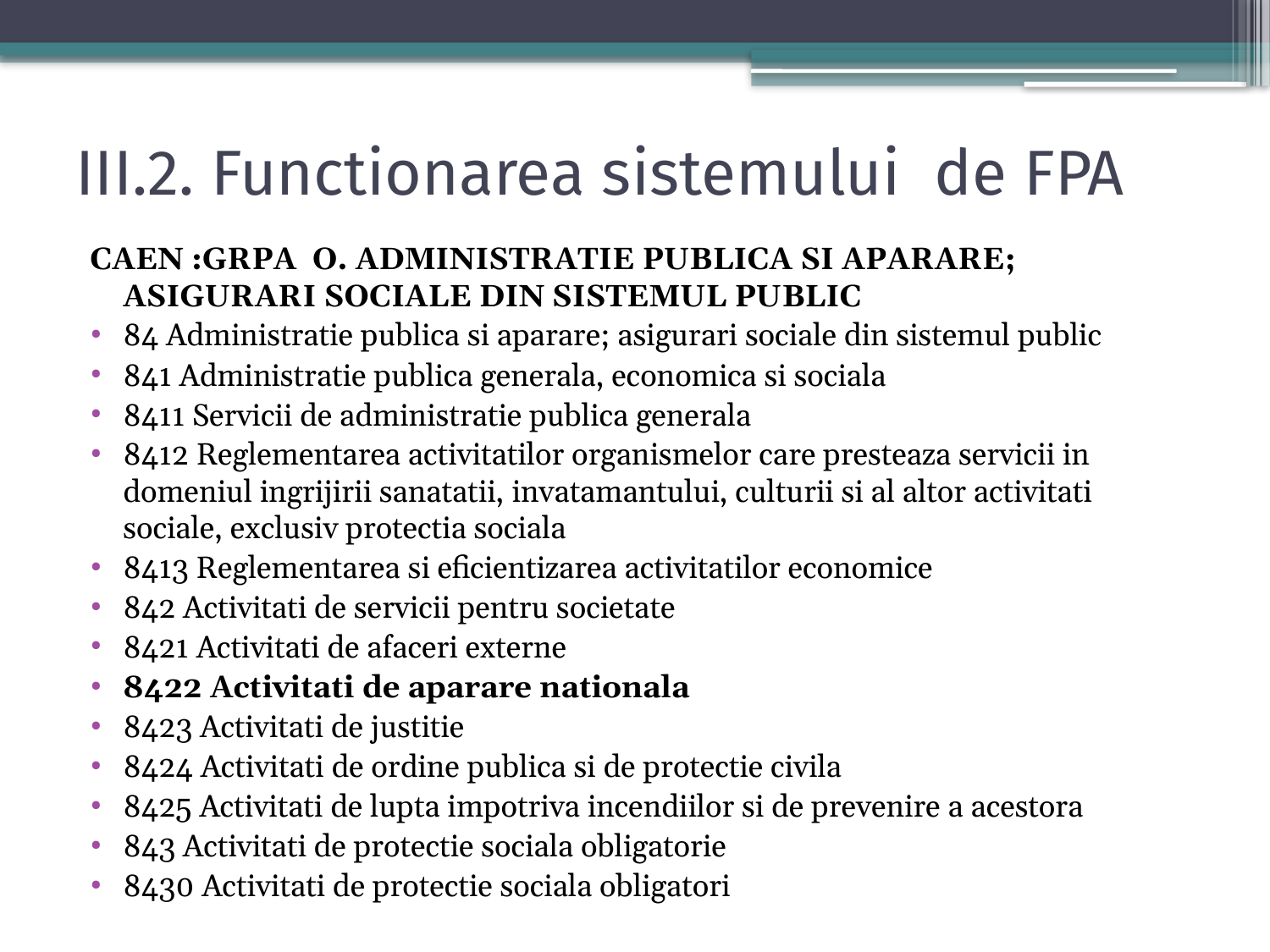

# III.2. Functionarea sistemului  de FPA
CAEN :GRPA  O. ADMINISTRATIE PUBLICA SI APARARE; ASIGURARI SOCIALE DIN SISTEMUL PUBLIC
84 Administratie publica si aparare; asigurari sociale din sistemul public
841 Administratie publica generala, economica si sociala
8411 Servicii de administratie publica generala
8412 Reglementarea activitatilor organismelor care presteaza servicii in domeniul ingrijirii sanatatii, invatamantului, culturii si al altor activitati sociale, exclusiv protectia sociala
8413 Reglementarea si eficientizarea activitatilor economice
842 Activitati de servicii pentru societate
8421 Activitati de afaceri externe
8422 Activitati de aparare nationala
8423 Activitati de justitie
8424 Activitati de ordine publica si de protectie civila
8425 Activitati de lupta impotriva incendiilor si de prevenire a acestora
843 Activitati de protectie sociala obligatorie
8430 Activitati de protectie sociala obligatori